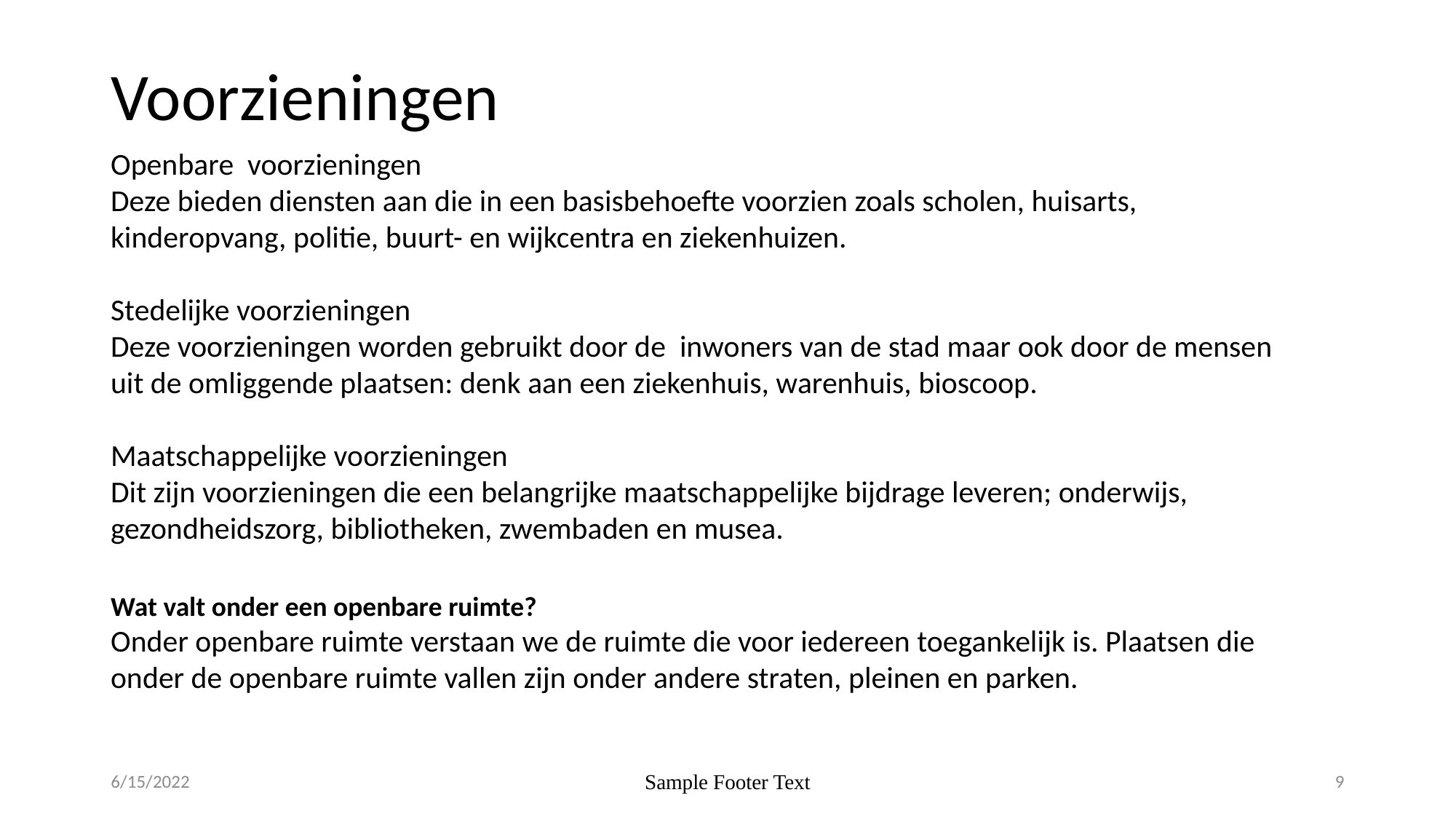

# Voorzieningen
Openbare  voorzieningen
Deze bieden diensten aan die in een basisbehoefte voorzien zoals scholen, huisarts, kinderopvang, politie, buurt- en wijkcentra en ziekenhuizen.

Stedelijke voorzieningen
Deze voorzieningen worden gebruikt door de  inwoners van de stad maar ook door de mensen uit de omliggende plaatsen: denk aan een ziekenhuis, warenhuis, bioscoop.

Maatschappelijke voorzieningen
Dit zijn voorzieningen die een belangrijke maatschappelijke bijdrage leveren; onderwijs, gezondheidszorg, bibliotheken, zwembaden en musea.
Wat valt onder een openbare ruimte?
Onder openbare ruimte verstaan we de ruimte die voor iedereen toegankelijk is. Plaatsen die onder de openbare ruimte vallen zijn onder andere straten, pleinen en parken.
6/15/2022
Sample Footer Text
9